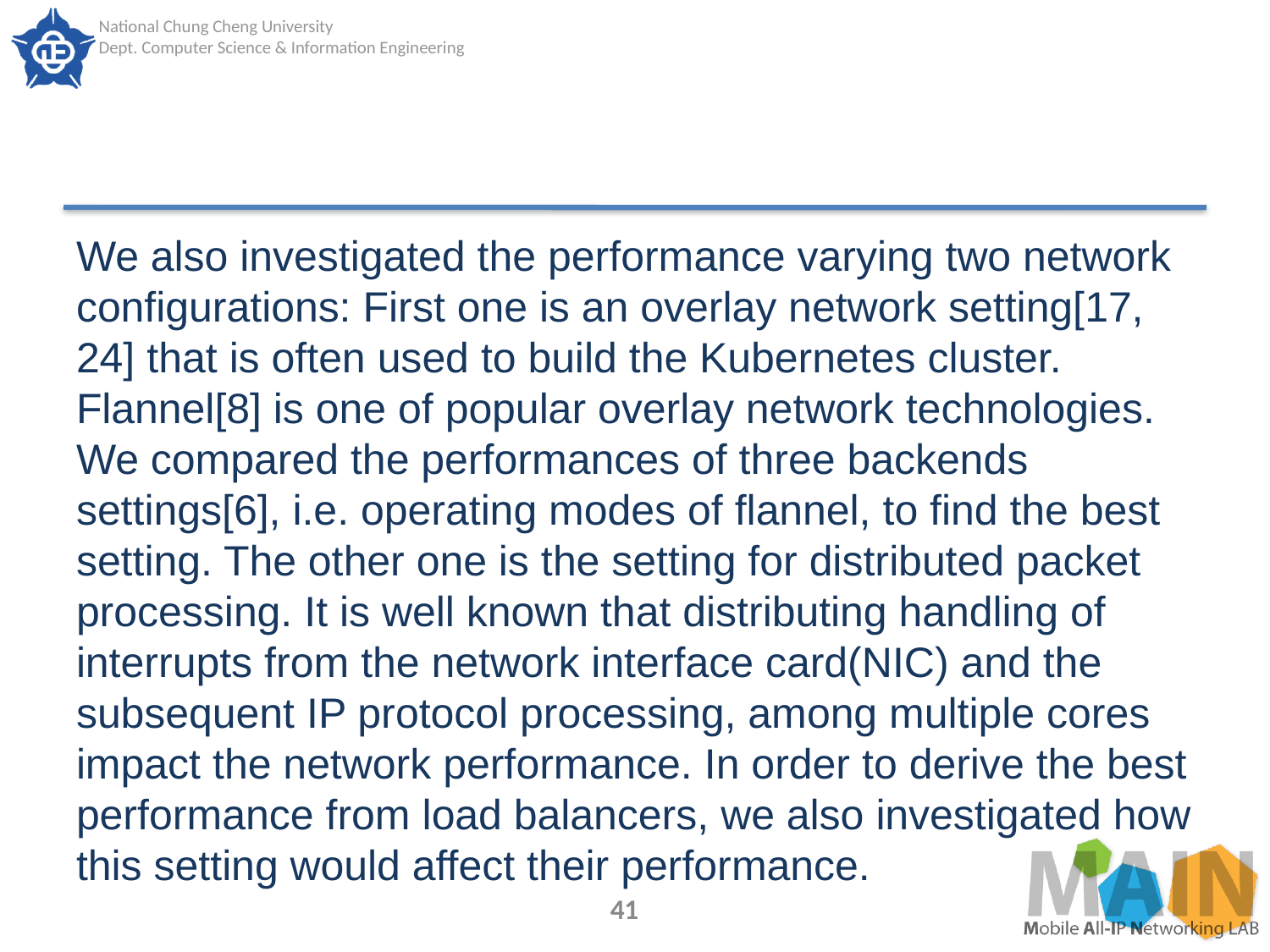

#
We also investigated the performance varying two network configurations: First one is an overlay network setting[17, 24] that is often used to build the Kubernetes cluster. Flannel[8] is one of popular overlay network technologies. We compared the performances of three backends settings[6], i.e. operating modes of flannel, to find the best setting. The other one is the setting for distributed packet processing. It is well known that distributing handling of interrupts from the network interface card(NIC) and the subsequent IP protocol processing, among multiple cores impact the network performance. In order to derive the best performance from load balancers, we also investigated how this setting would affect their performance.
41